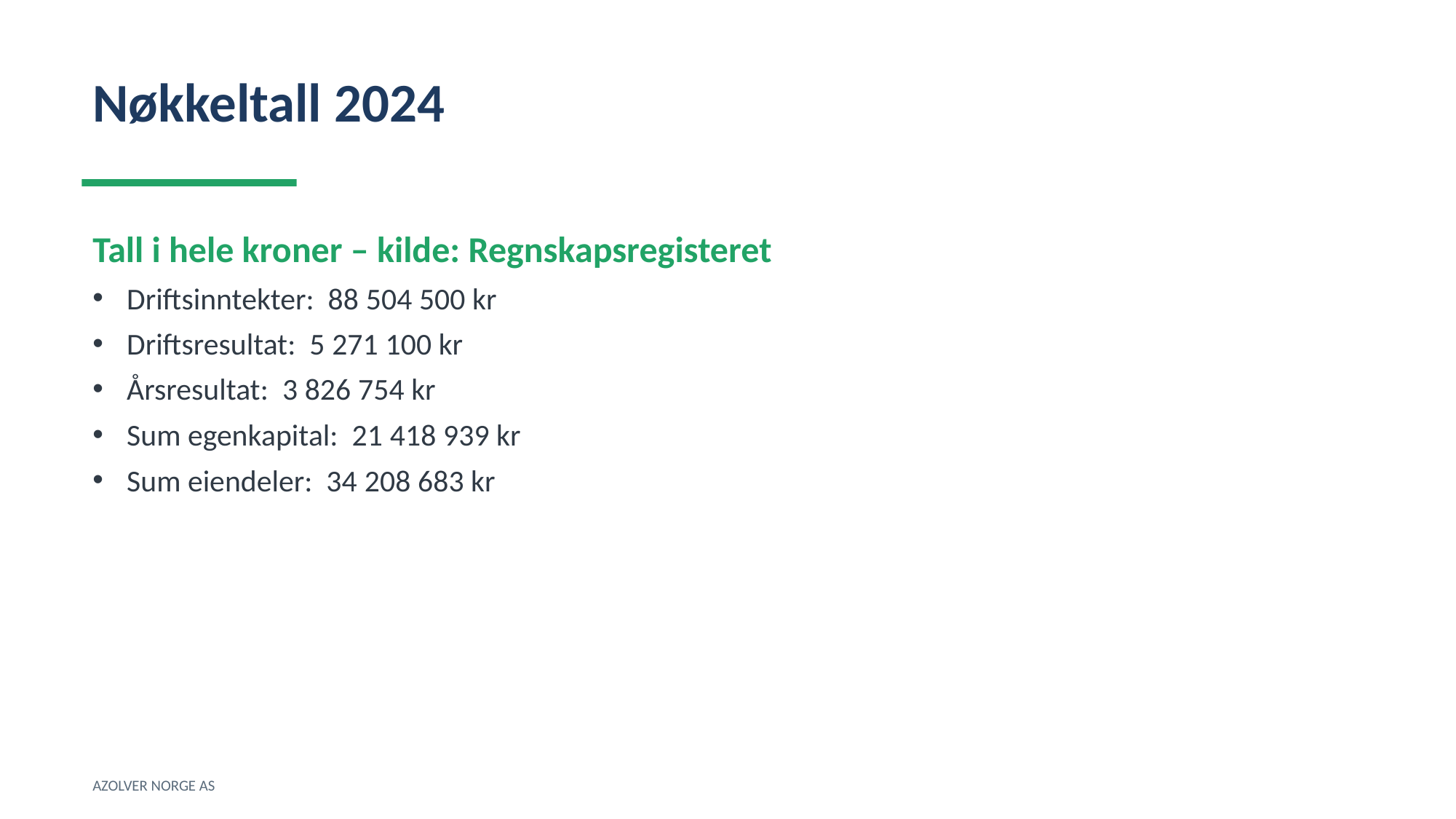

Nøkkeltall 2024

Tall i hele kroner – kilde: Regnskapsregisteret
Driftsinntekter:  88 504 500 kr
Driftsresultat:  5 271 100 kr
Årsresultat:  3 826 754 kr
Sum egenkapital:  21 418 939 kr
Sum eiendeler:  34 208 683 kr
AZOLVER NORGE AS